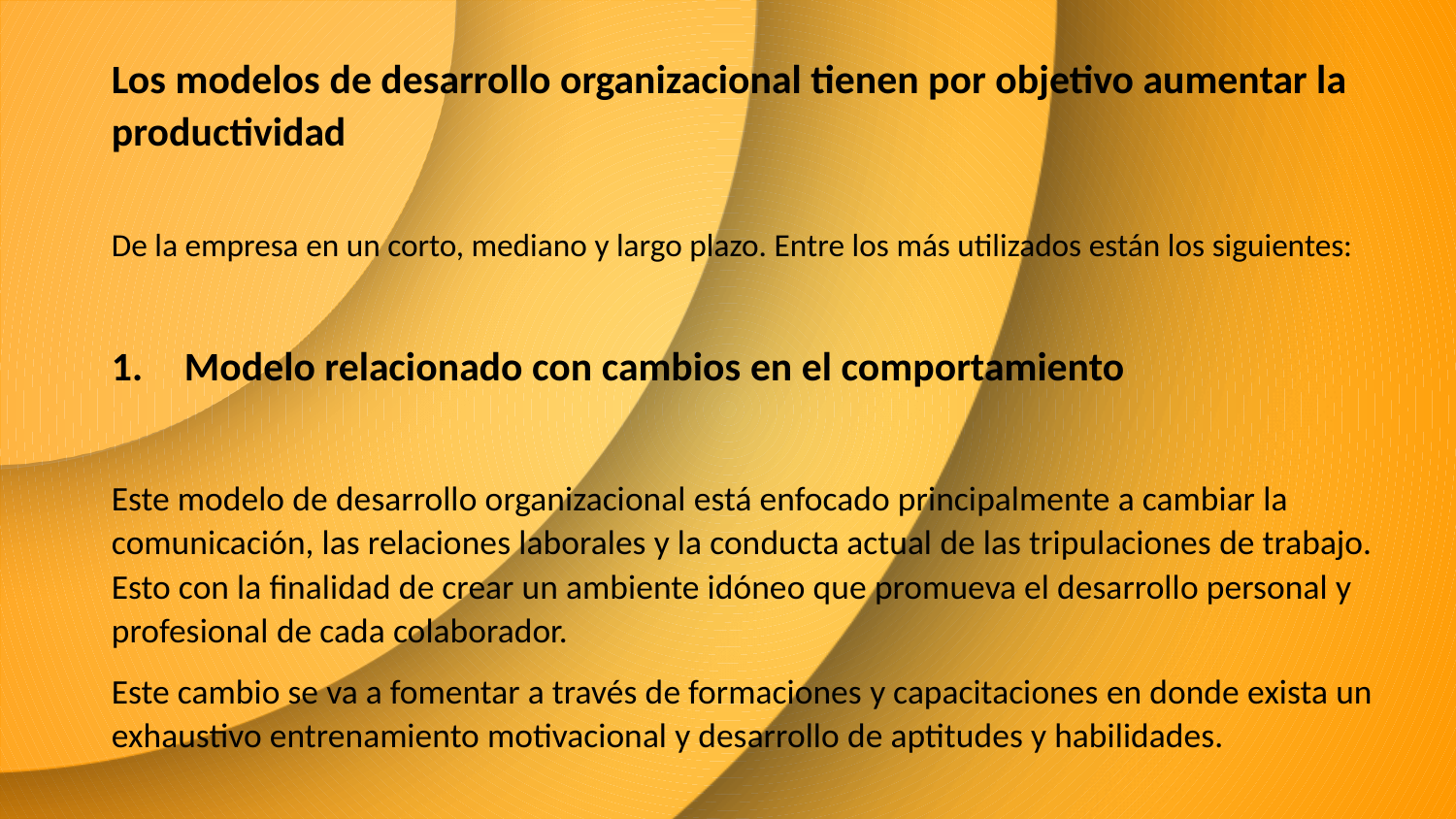

Los modelos de desarrollo organizacional tienen por objetivo aumentar la productividad

De la empresa en un corto, mediano y largo plazo. Entre los más utilizados están los siguientes:

Modelo relacionado con cambios en el comportamiento

Este modelo de desarrollo organizacional está enfocado principalmente a cambiar la comunicación, las relaciones laborales y la conducta actual de las tripulaciones de trabajo. Esto con la finalidad de crear un ambiente idóneo que promueva el desarrollo personal y profesional de cada colaborador.
Este cambio se va a fomentar a través de formaciones y capacitaciones en donde exista un exhaustivo entrenamiento motivacional y desarrollo de aptitudes y habilidades.